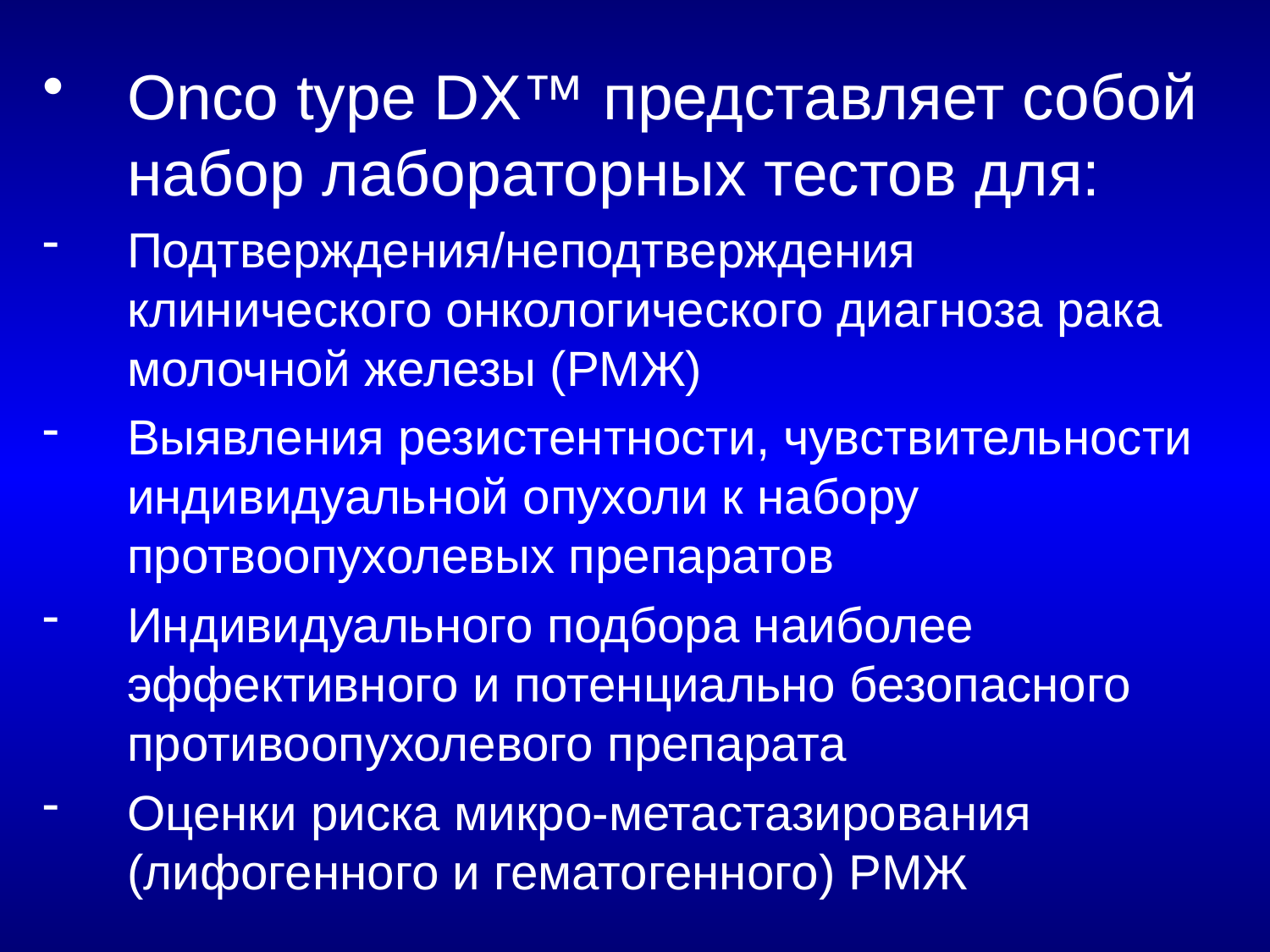

Onco type DX™ представляет собой набор лабораторных тестов для:
Подтверждения/неподтверждения клинического онкологического диагноза рака молочной железы (РМЖ)
Выявления резистентности, чувствительности индивидуальной опухоли к набору протвоопухолевых препаратов
Индивидуального подбора наиболее эффективного и потенциально безопасного противоопухолевого препарата
Оценки риска микро-метастазирования (лифогенного и гематогенного) РМЖ